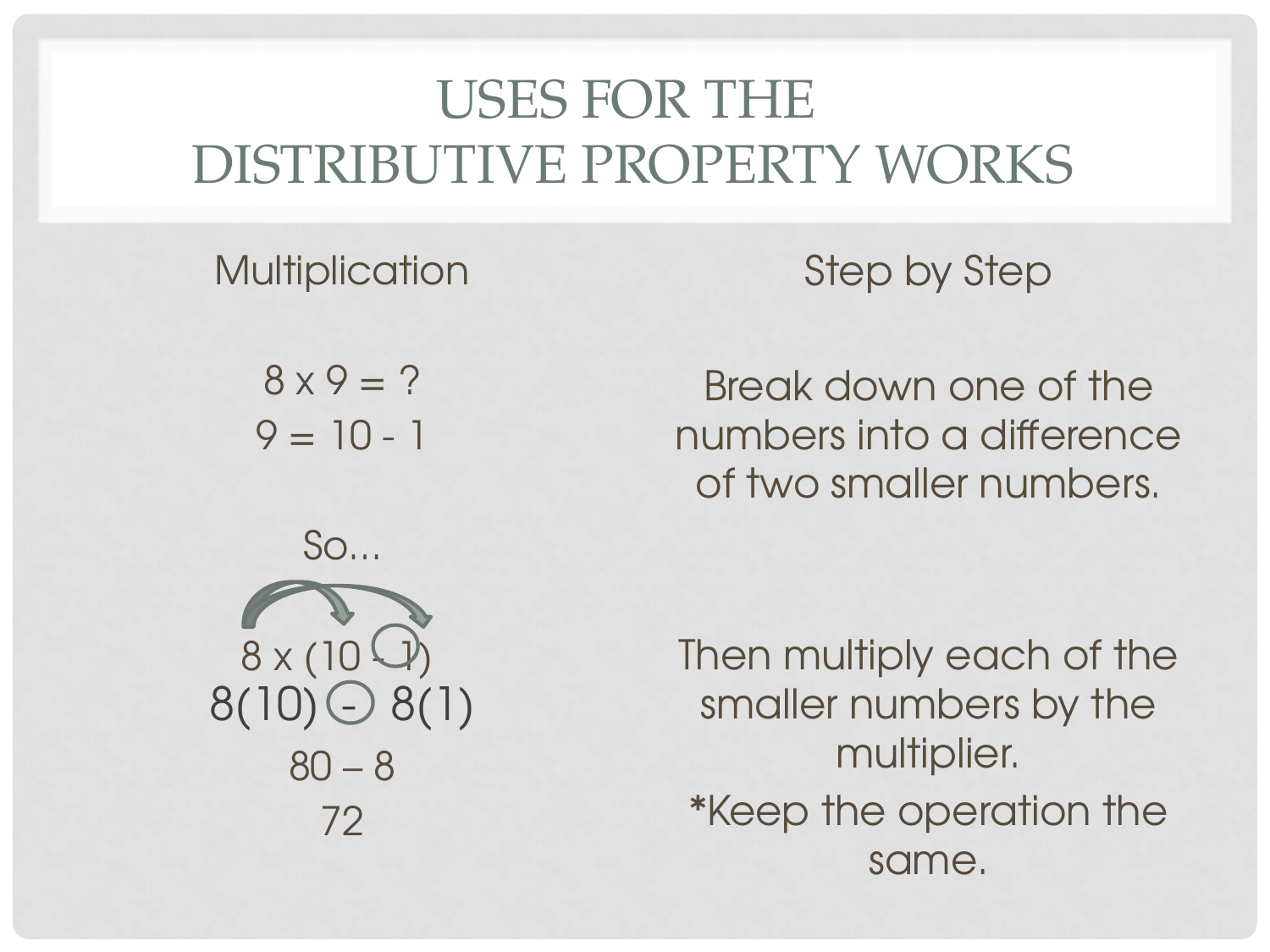

# Uses for the Distributive Property Works
Multiplication

8 x 9 = ?
9 = 10 - 1

So…

8 x (10 - 1)

80 – 8
72

Step by Step

Break down one of the numbers into a difference of two smaller numbers.

Then multiply each of the smaller numbers by the multiplier.
*Keep the operation the same.

8(10)
-
8(1)